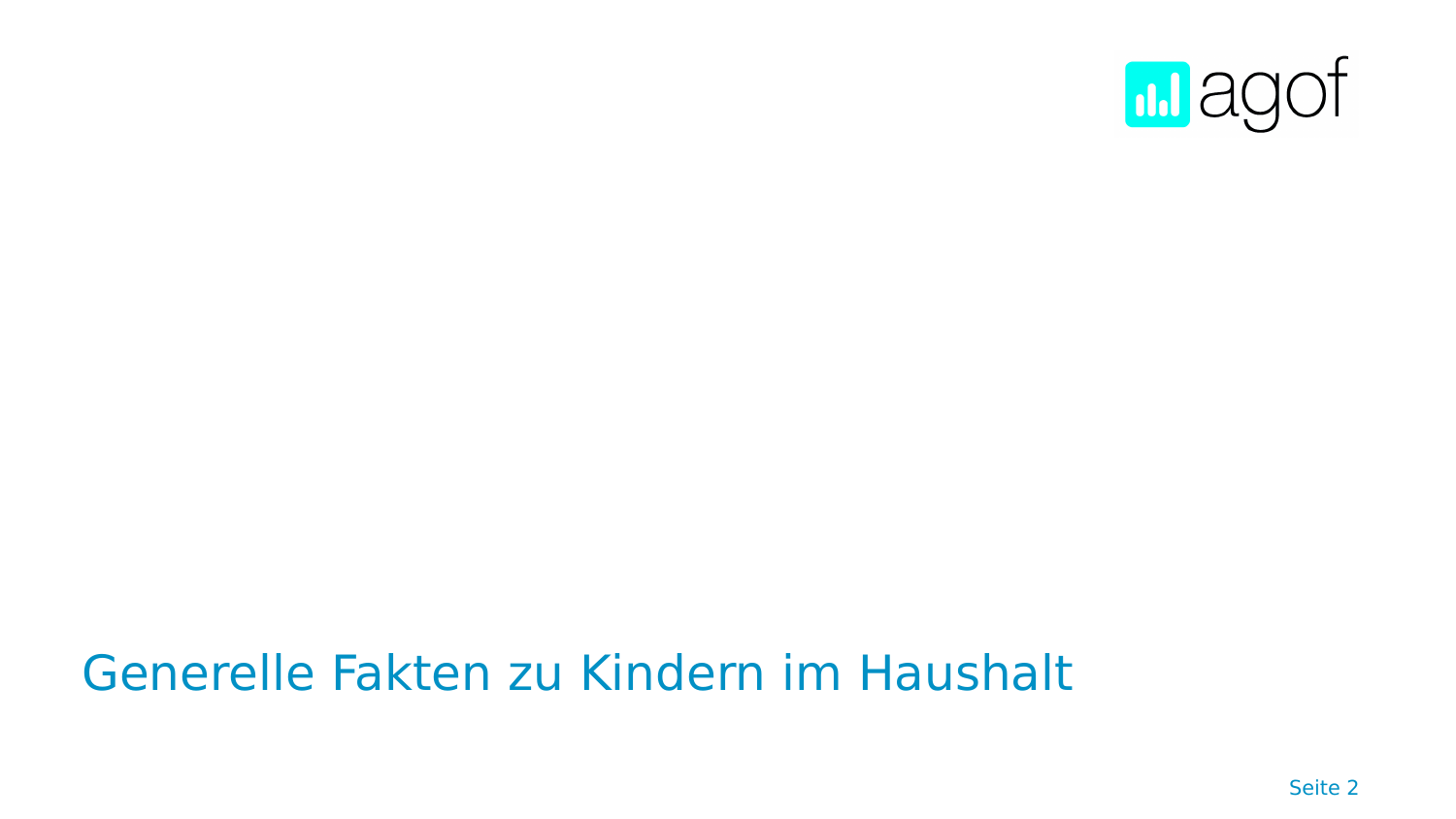

# Generelle Fakten zu Kindern im Haushalt